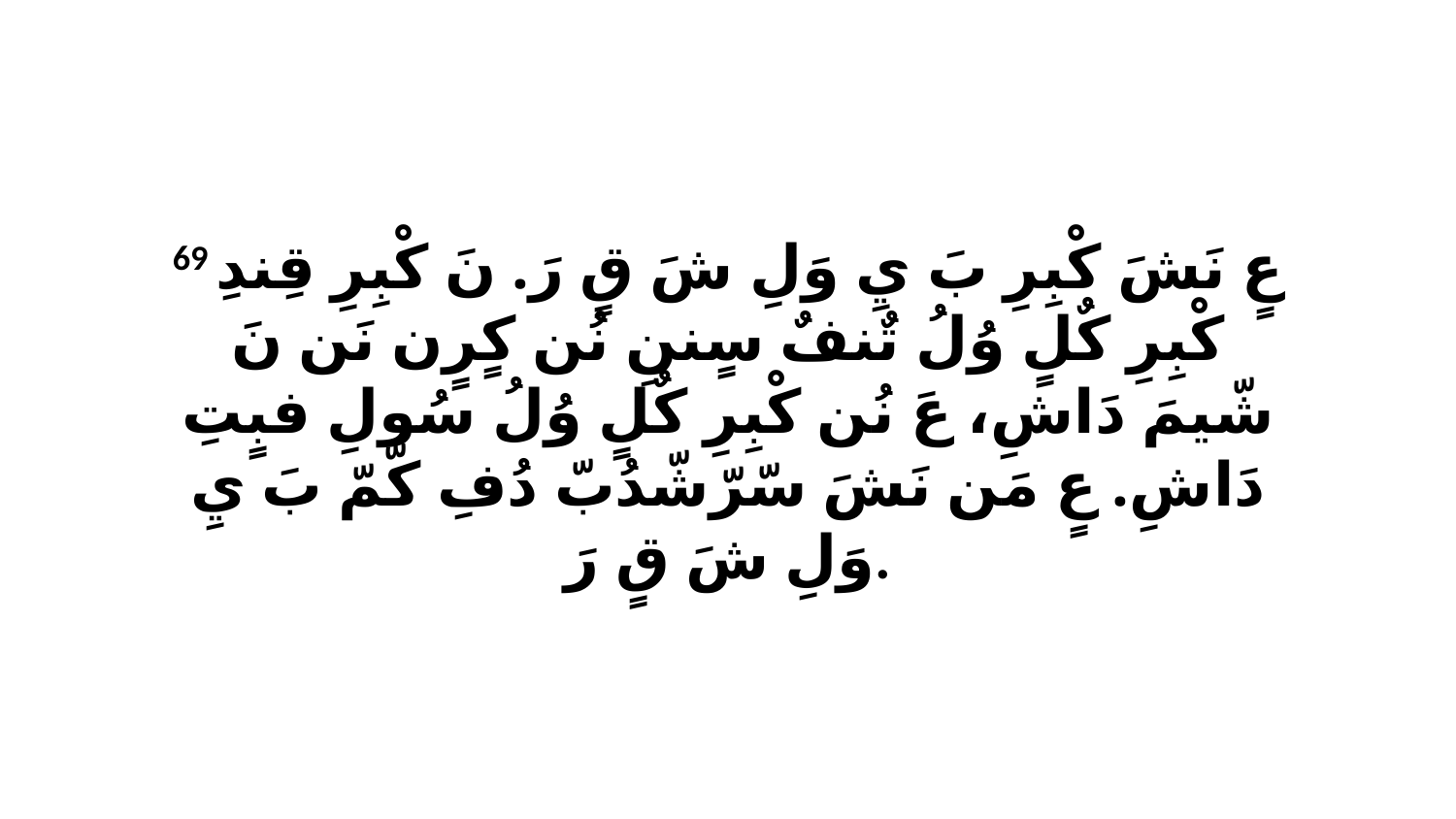

69 عٍ نَشَ كْبِرِ بَ يِ وَلِ شَ قٍ رَ. نَ كْبِرِ قِندِ كْبِرِ كٌلٍ وُلُ تٌنفٌ سٍننِ نُن كٍرٍن نَن نَ شّيمَ دَاشِ، عَ نُن كْبِرِ كٌلٍ وُلُ سُولِ فبٍتِ دَاشِ. عٍ مَن نَشَ سّرّشّدُبّ دُفِ كّمّ بَ يِ وَلِ شَ قٍ رَ.